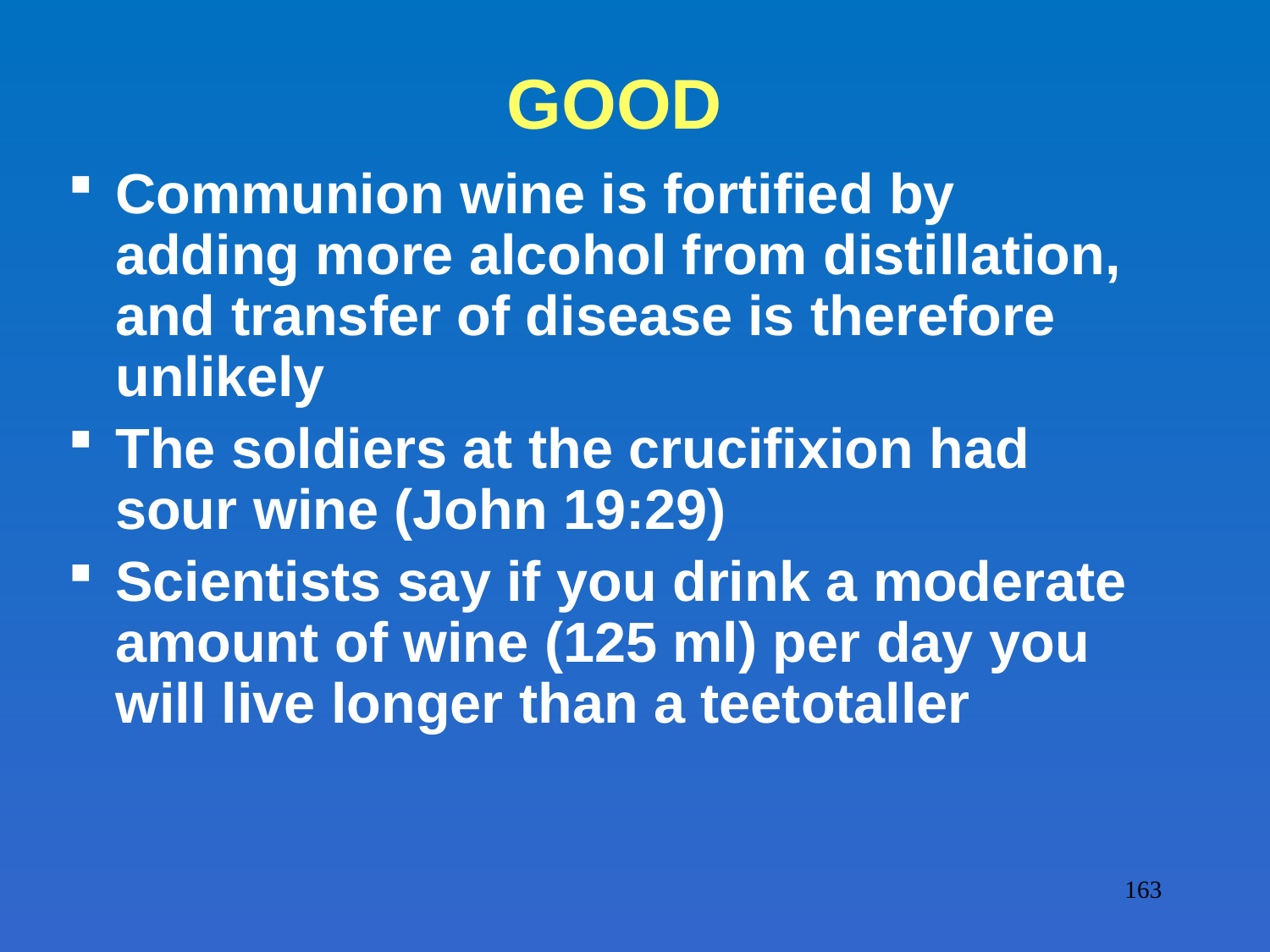

# GOOD
Communion wine is fortified by adding more alcohol from distillation, and transfer of disease is therefore unlikely
The soldiers at the crucifixion had sour wine (John 19:29)
Scientists say if you drink a moderate amount of wine (125 ml) per day you will live longer than a teetotaller

163